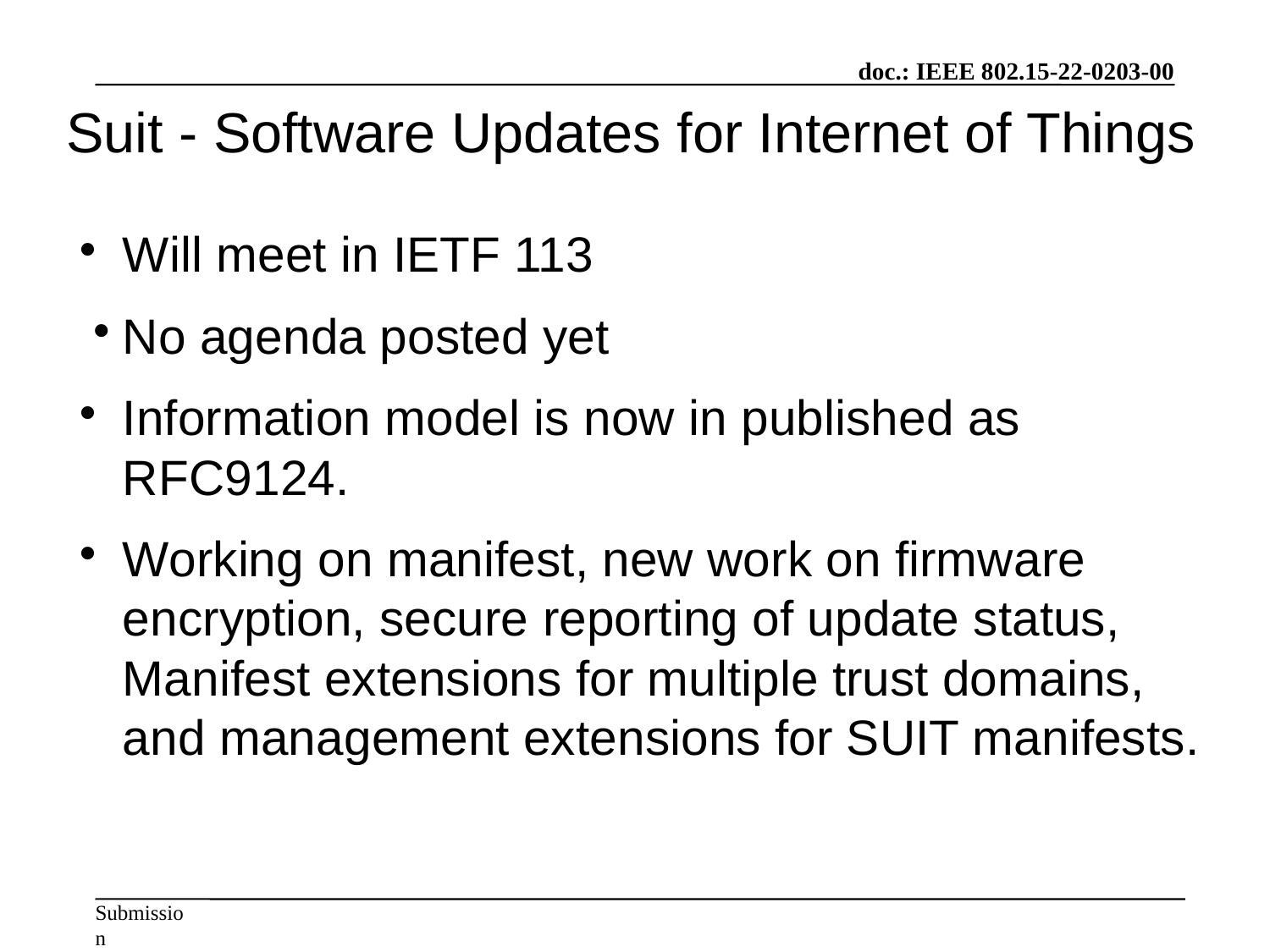

Suit - Software Updates for Internet of Things
Will meet in IETF 113
No agenda posted yet
Information model is now in published as RFC9124.
Working on manifest, new work on firmware encryption, secure reporting of update status, Manifest extensions for multiple trust domains, and management extensions for SUIT manifests.